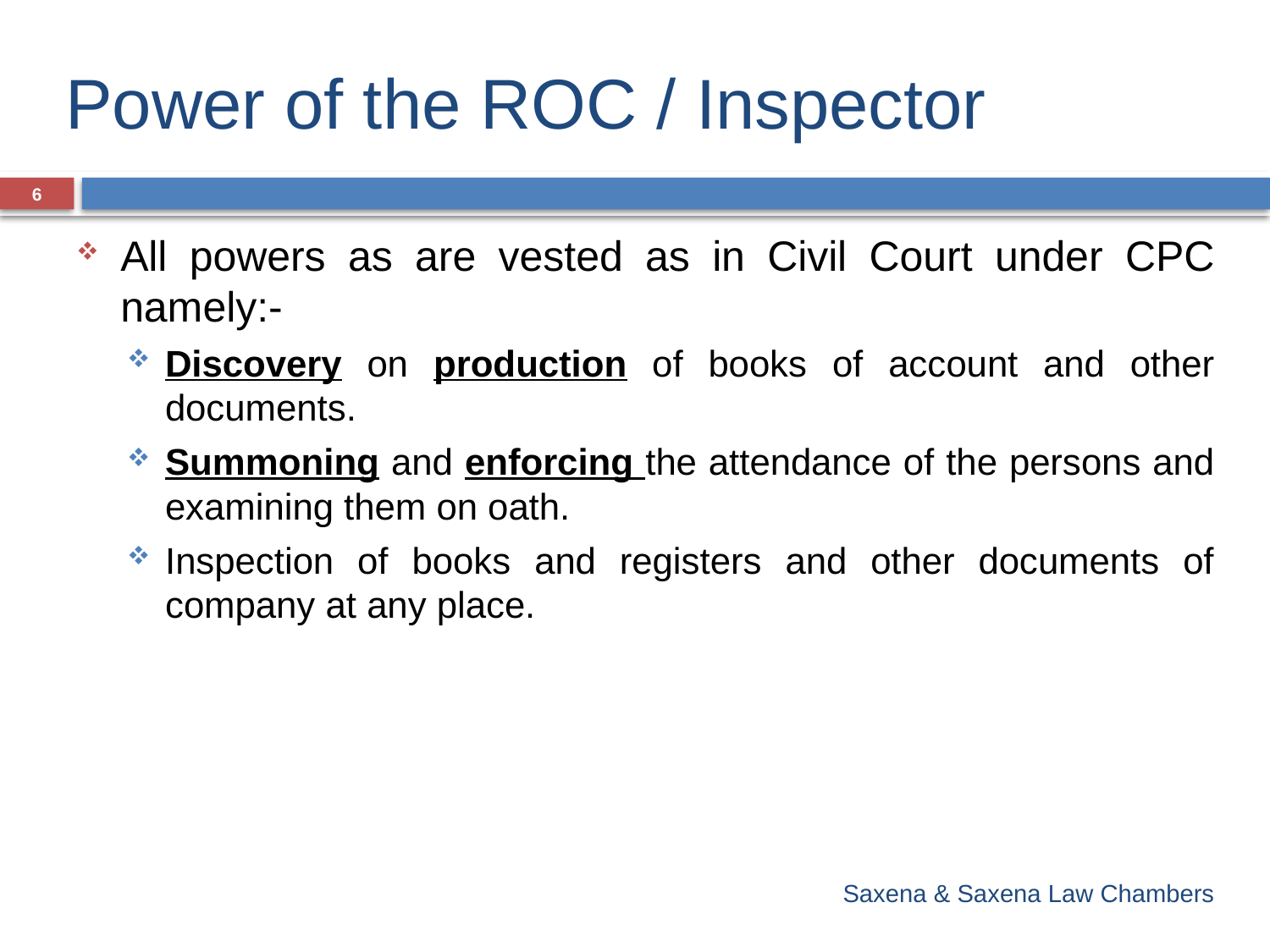

# Power of the ROC / Inspector
6
All powers as are vested as in Civil Court under CPC namely:-
Discovery on production of books of account and other documents.
Summoning and enforcing the attendance of the persons and examining them on oath.
Inspection of books and registers and other documents of company at any place.

Saxena & Saxena Law Chambers